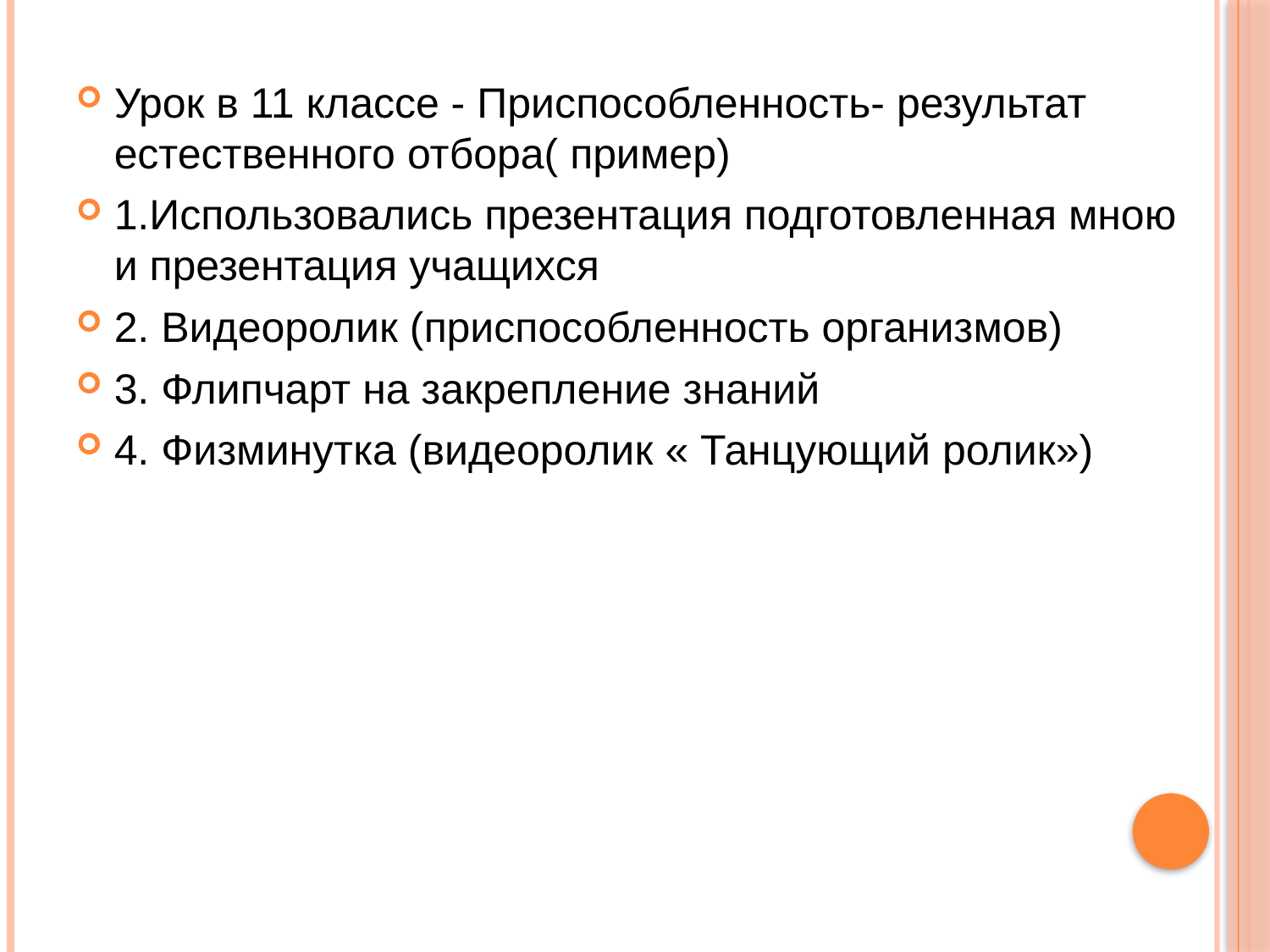

Урок в 11 классе - Приспособленность- результат естественного отбора( пример)
1.Использовались презентация подготовленная мною и презентация учащихся
2. Видеоролик (приспособленность организмов)
3. Флипчарт на закрепление знаний
4. Физминутка (видеоролик « Танцующий ролик»)